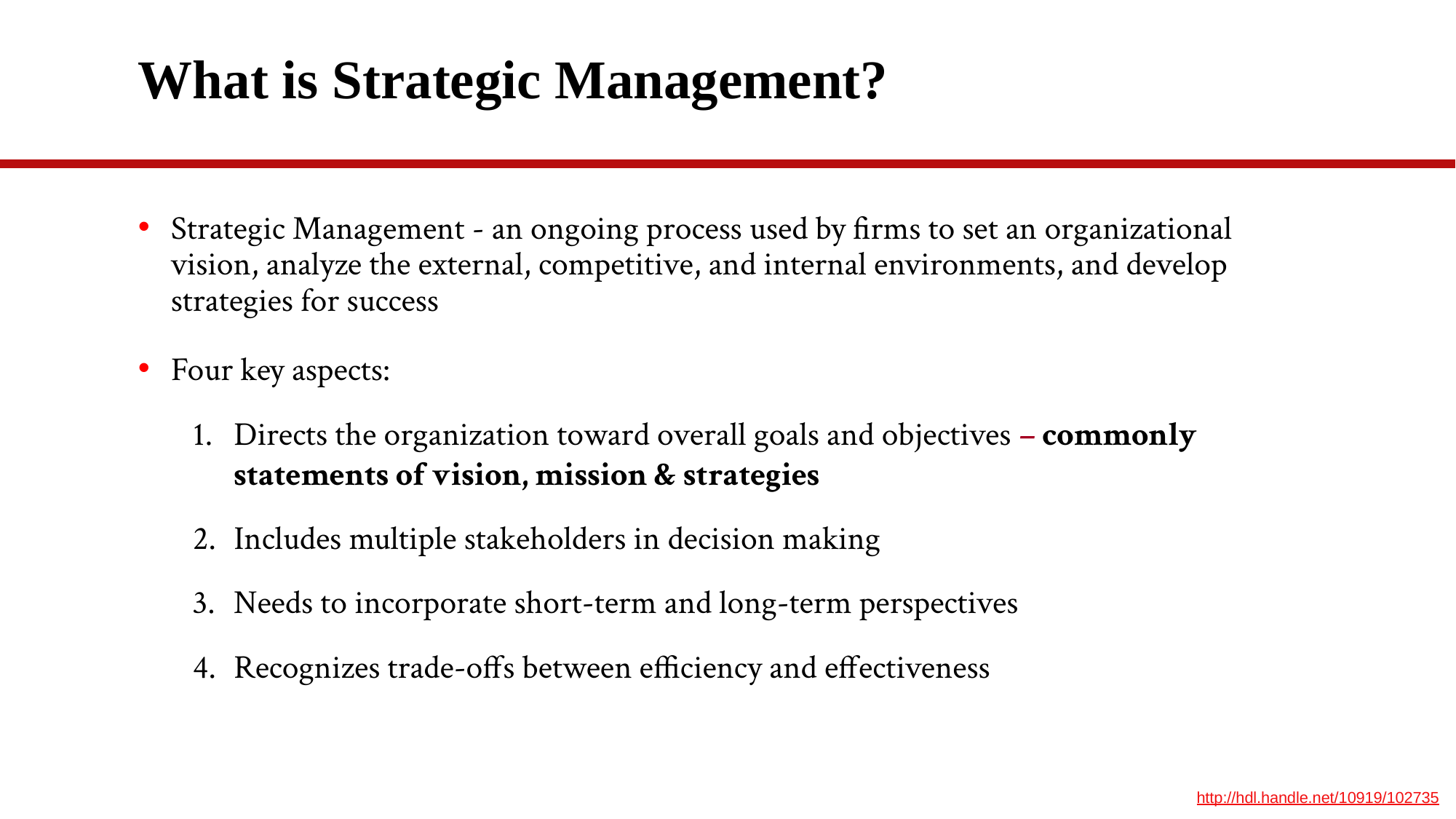

# What is Strategic Management?
Strategic Management - an ongoing process used by firms to set an organizational vision, analyze the external, competitive, and internal environments, and develop strategies for success
Four key aspects:
Directs the organization toward overall goals and objectives – commonly statements of vision, mission & strategies
Includes multiple stakeholders in decision making
Needs to incorporate short-term and long-term perspectives
Recognizes trade-offs between efficiency and effectiveness

http://hdl.handle.net/10919/102735